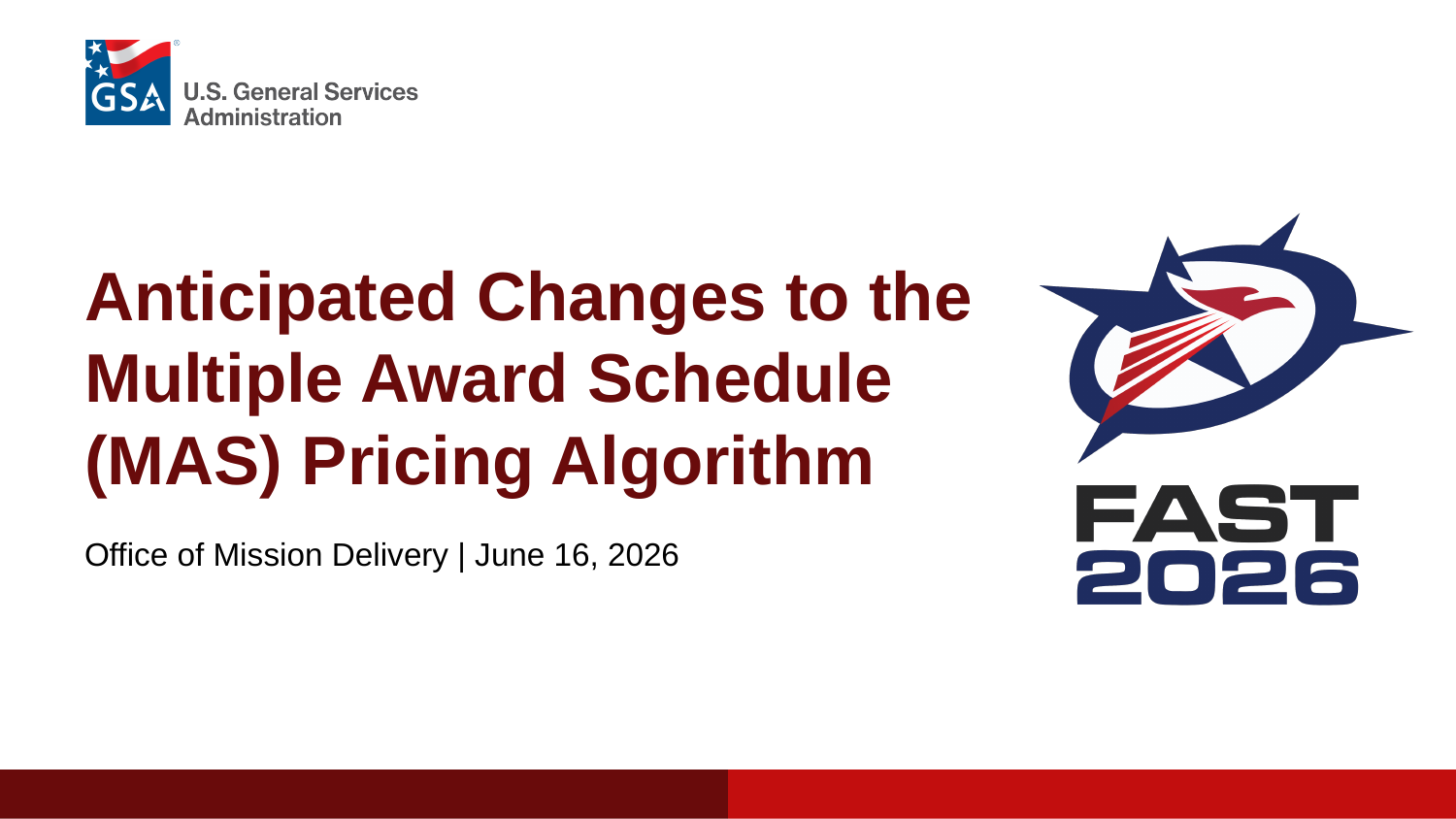

# Anticipated Changes to the Multiple Award Schedule (MAS) Pricing Algorithm
Office of Mission Delivery | June 16, 2026